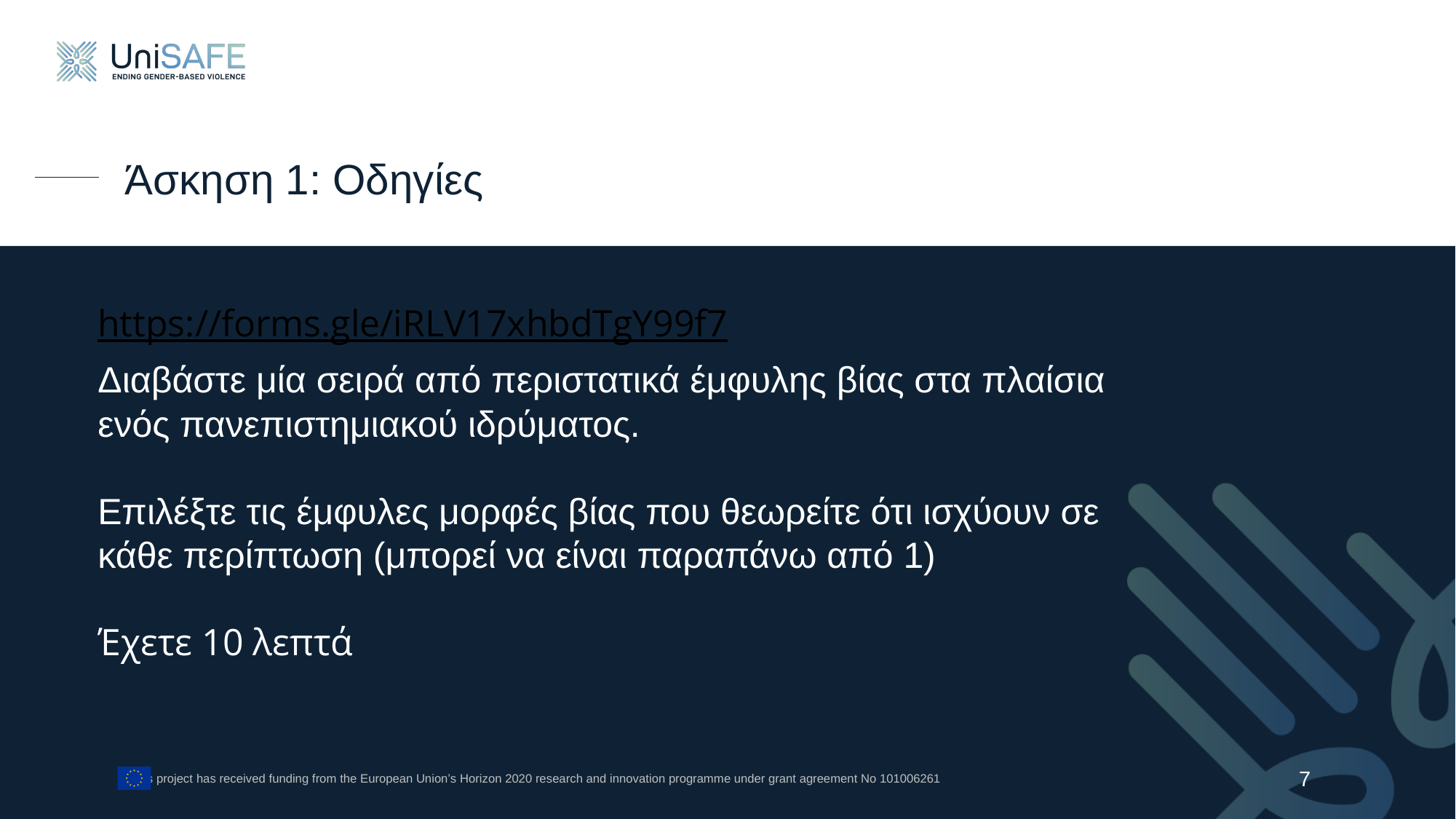

# Άσκηση 1: Οδηγίες
https://forms.gle/iRLV17xhbdTgY99f7
Διαβάστε μία σειρά από περιστατικά έμφυλης βίας στα πλαίσια ενός πανεπιστημιακού ιδρύματος.

Επιλέξτε τις έμφυλες μορφές βίας που θεωρείτε ότι ισχύουν σε κάθε περίπτωση (μπορεί να είναι παραπάνω από 1)

Έχετε 10 λεπτά